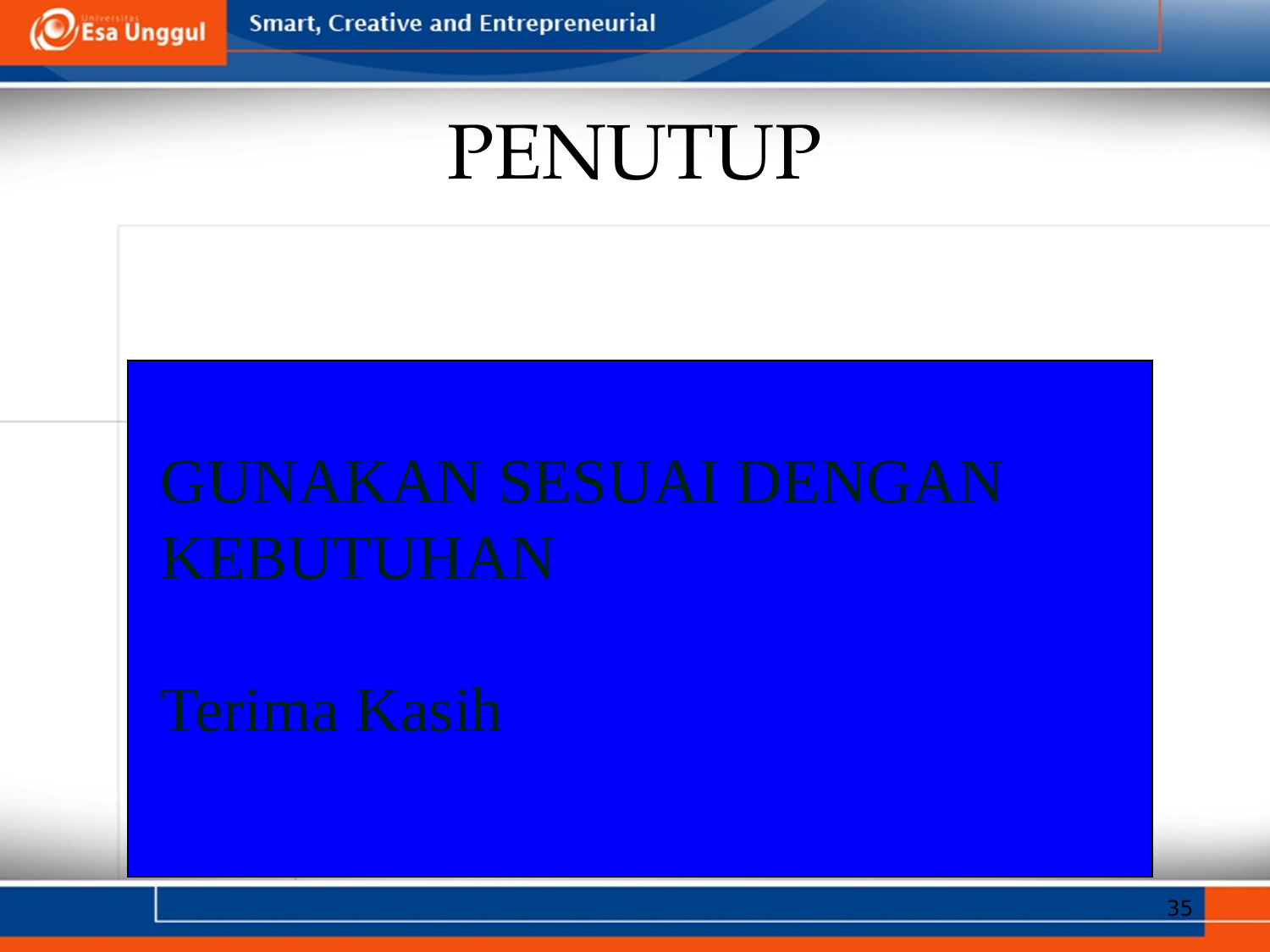

# PENUTUP

GUNAKAN SESUAI DENGAN KEBUTUHAN

Terima Kasih

35